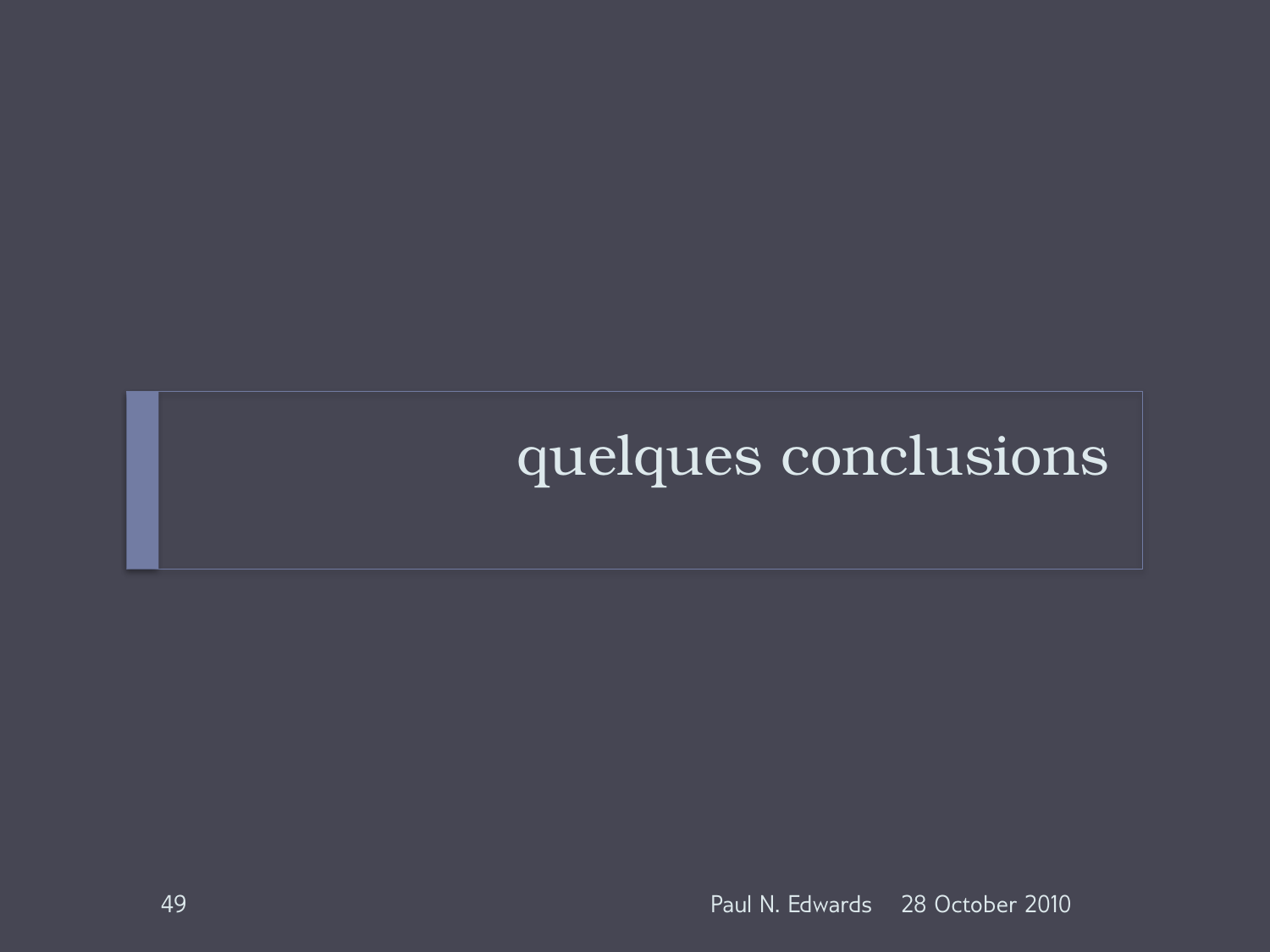

# quelques conclusions

49
Paul N. Edwards
28 October 2010